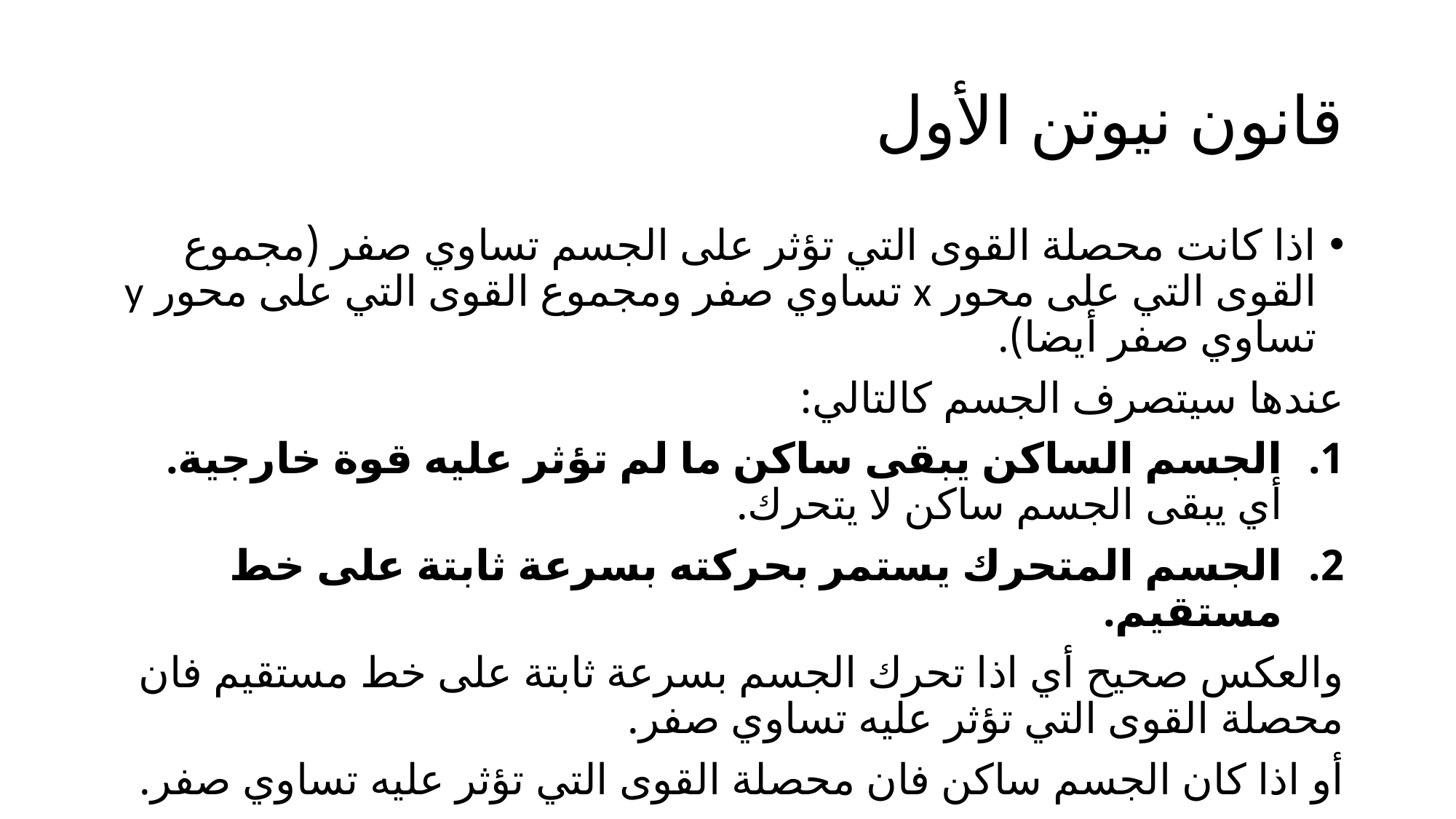

# قانون نيوتن الأول
اذا كانت محصلة القوى التي تؤثر على الجسم تساوي صفر (مجموع القوى التي على محور x تساوي صفر ومجموع القوى التي على محور y تساوي صفر أيضا).
عندها سيتصرف الجسم كالتالي:
الجسم الساكن يبقى ساكن ما لم تؤثر عليه قوة خارجية. أي يبقى الجسم ساكن لا يتحرك.
الجسم المتحرك يستمر بحركته بسرعة ثابتة على خط مستقيم.
والعكس صحيح أي اذا تحرك الجسم بسرعة ثابتة على خط مستقيم فان محصلة القوى التي تؤثر عليه تساوي صفر.
أو اذا كان الجسم ساكن فان محصلة القوى التي تؤثر عليه تساوي صفر.